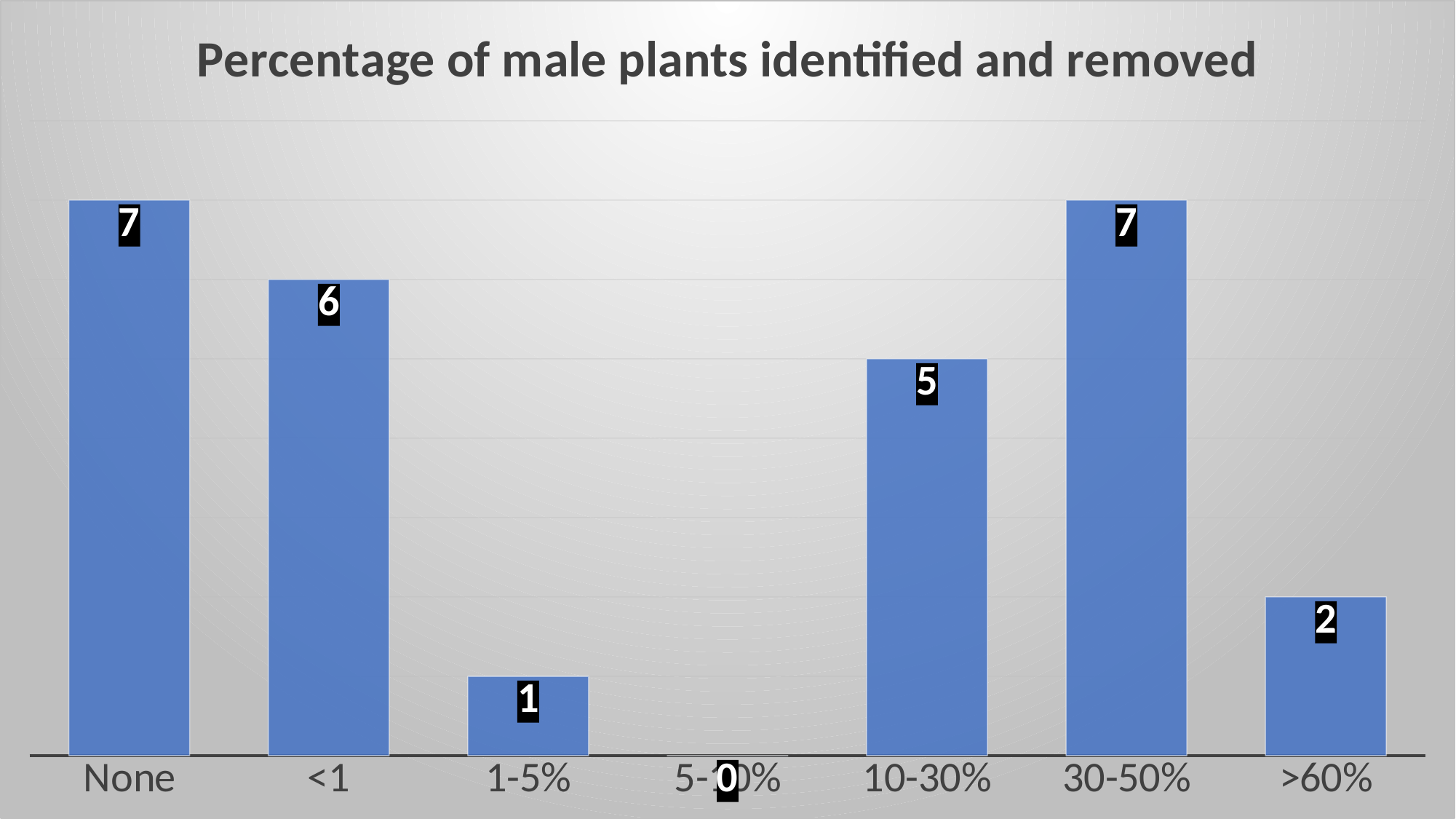

### Chart: Percentage of male plants identified and removed

| Category |  |
|---|---|
| None | 7.0 |
| <1 | 6.0 |
| 1-5% | 1.0 |
| 5-10% | 0.0 |
| 10-30% | 5.0 |
| 30-50% | 7.0 |
| >60% | 2.0 |
#